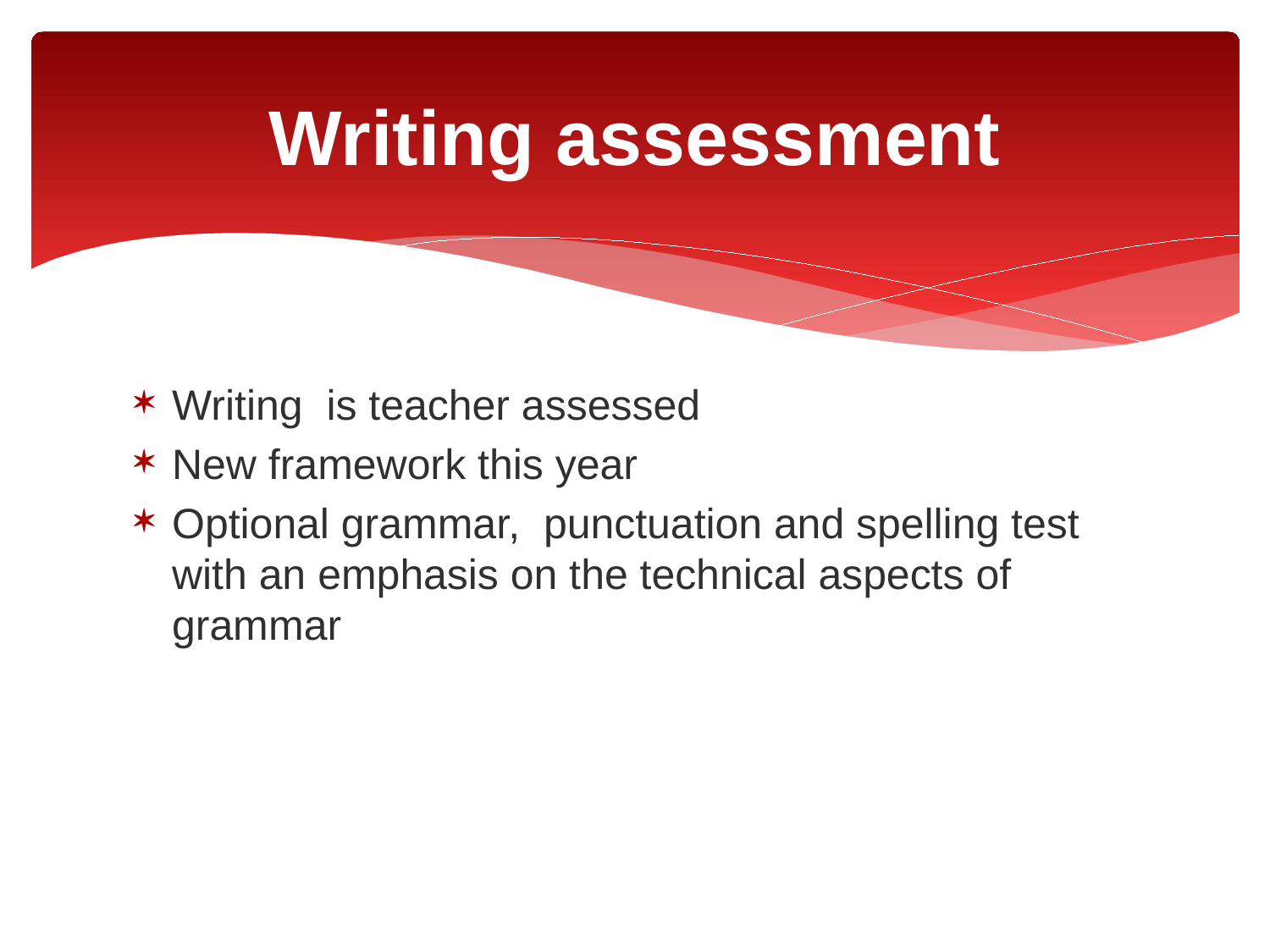

# Writing assessment
Writing  is teacher assessed
New framework this year
Optional grammar,  punctuation and spelling test with an emphasis on the technical aspects of grammar